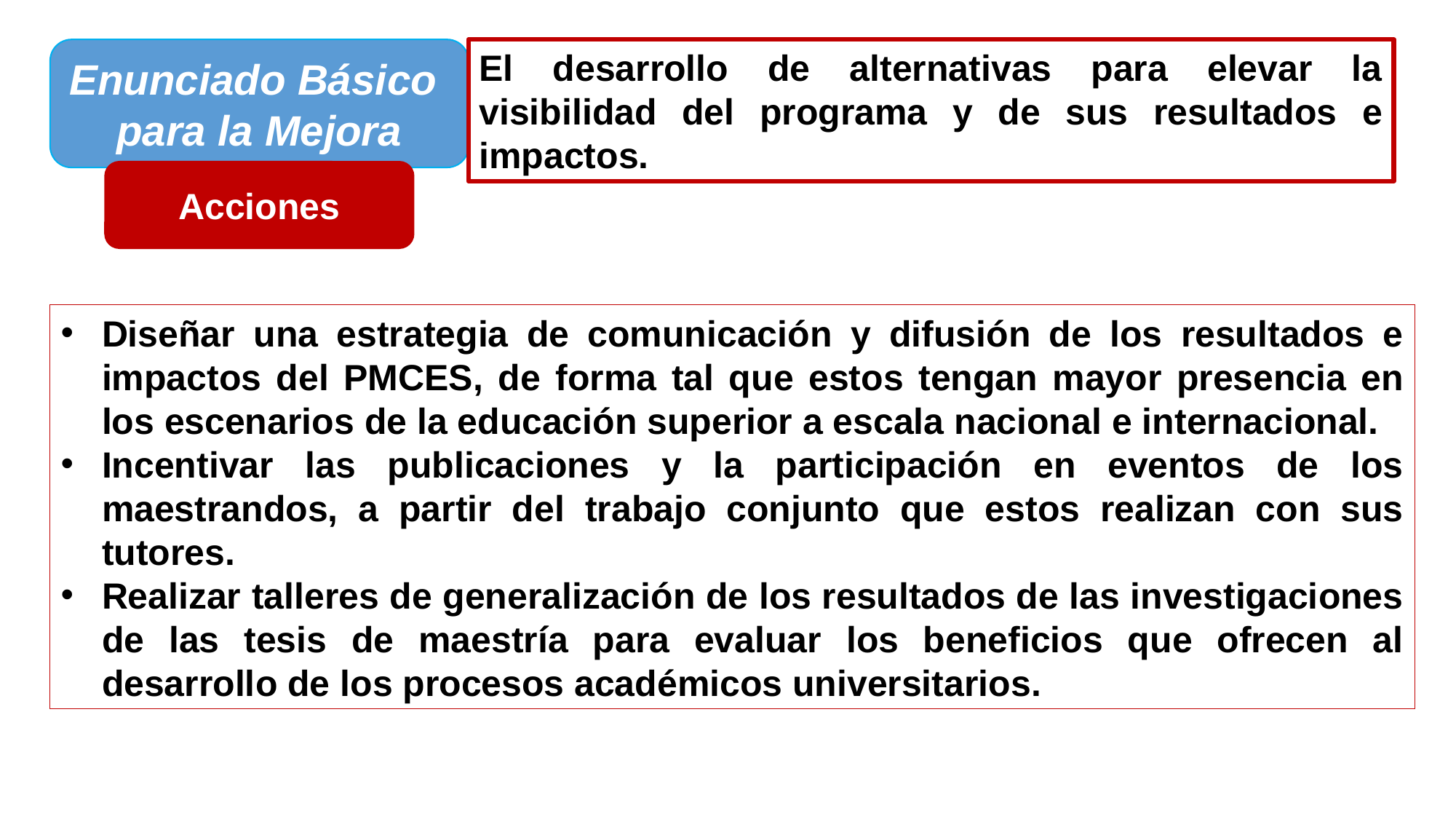

Enunciado Básico
para la Mejora
El desarrollo de alternativas para elevar la visibilidad del programa y de sus resultados e impactos.
Acciones
Diseñar una estrategia de comunicación y difusión de los resultados e impactos del PMCES, de forma tal que estos tengan mayor presencia en los escenarios de la educación superior a escala nacional e internacional.
Incentivar las publicaciones y la participación en eventos de los maestrandos, a partir del trabajo conjunto que estos realizan con sus tutores.
Realizar talleres de generalización de los resultados de las investigaciones de las tesis de maestría para evaluar los beneficios que ofrecen al desarrollo de los procesos académicos universitarios.